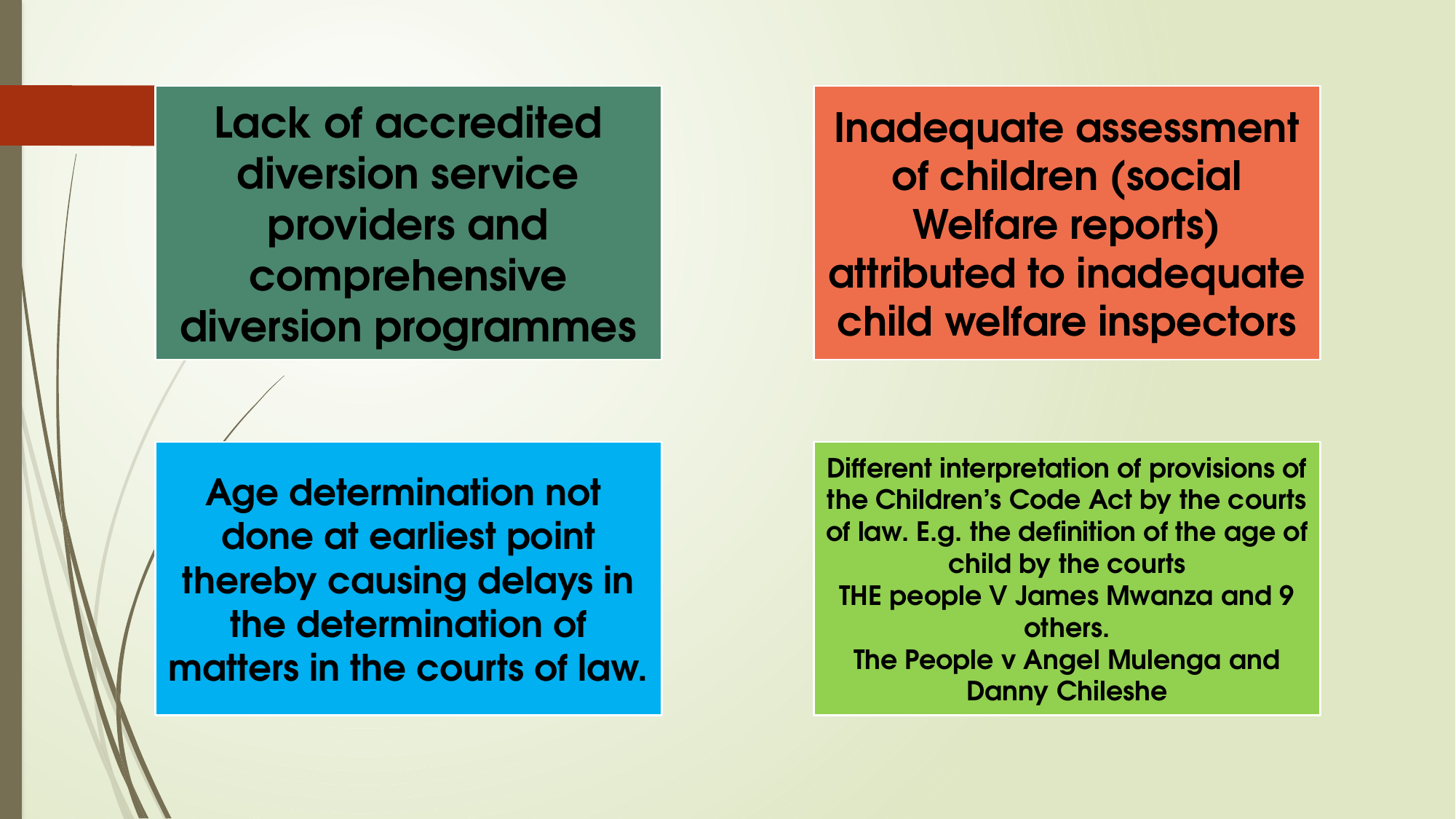

Lack of accredited diversion service providers and comprehensive diversion programmes
Inadequate assessment of children (social Welfare reports) attributed to inadequate child welfare inspectors
Age determination not  done at earliest point thereby causing delays in the determination of matters in the courts of law.
Different interpretation of provisions of the Children’s Code Act by the courts of law. E.g. the definition of the age of child by the courts
THE people V James Mwanza and 9 others.
The People v Angel Mulenga and Danny Chileshe